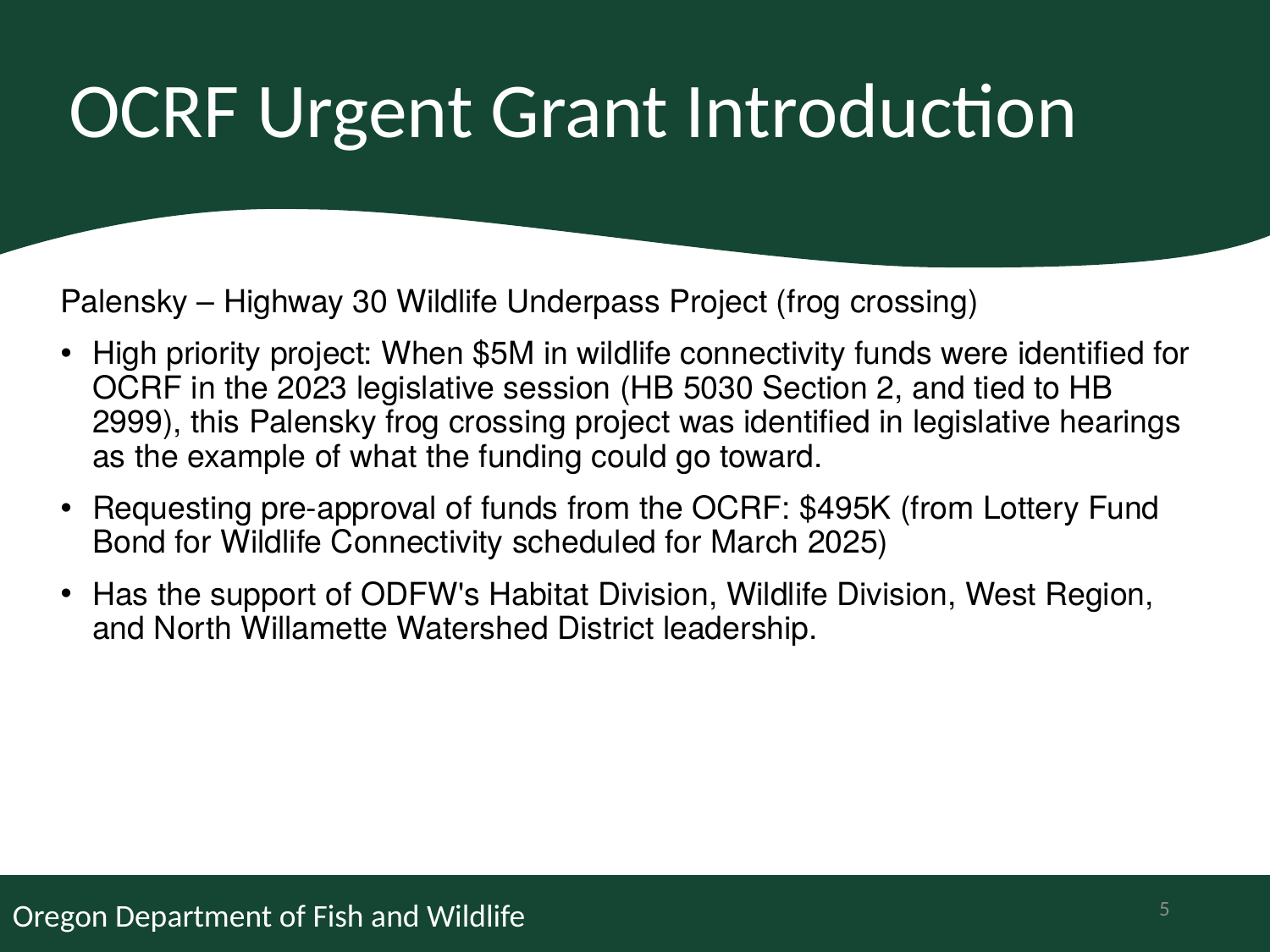

OCRF Urgent Grant Introduction
Palensky – Highway 30 Wildlife Underpass Project (frog crossing)
High priority project: When $5M in wildlife connectivity funds were identified for OCRF in the 2023 legislative session (HB 5030 Section 2, and tied to HB 2999), this Palensky frog crossing project was identified in legislative hearings as the example of what the funding could go toward.
Requesting pre-approval of funds from the OCRF: $495K (from Lottery Fund Bond for Wildlife Connectivity scheduled for March 2025)
Has the support of ODFW's Habitat Division, Wildlife Division, West Region, and North Willamette Watershed District leadership.

5